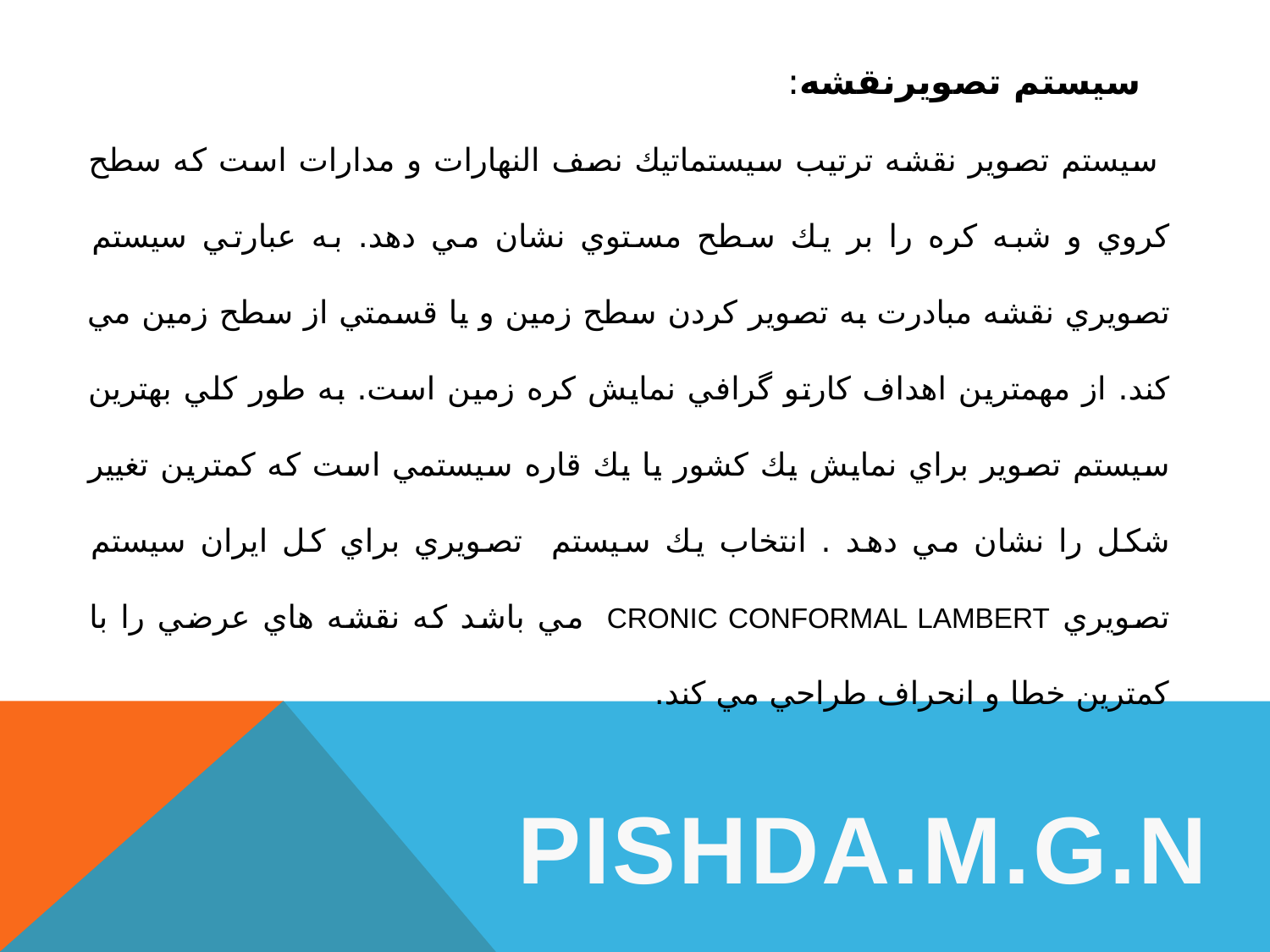

سيستم تصويرنقشه:
 سيستم تصوير نقشه ترتيب سيستماتيك نصف النهارات و مدارات است كه سطح كروي و شبه كره را بر يك سطح مستوي نشان مي دهد. به عبارتي سيستم تصويري نقشه مبادرت به تصوير كردن سطح زمين و يا قسمتي از سطح زمين مي كند. از مهمترين اهداف كارتو گرافي نمايش كره زمين است. به طور كلي بهترين سيستم تصوير براي نمايش يك كشور يا يك قاره سيستمي است كه كمترين تغيير شكل را نشان مي دهد . انتخاب يك سيستم  تصويري براي كل ايران سيستم تصويري cronic conformal Lambert  مي باشد كه نقشه هاي عرضي را با كمترين خطا و انحراف طراحي مي كند.
PISHDA.M.G.N